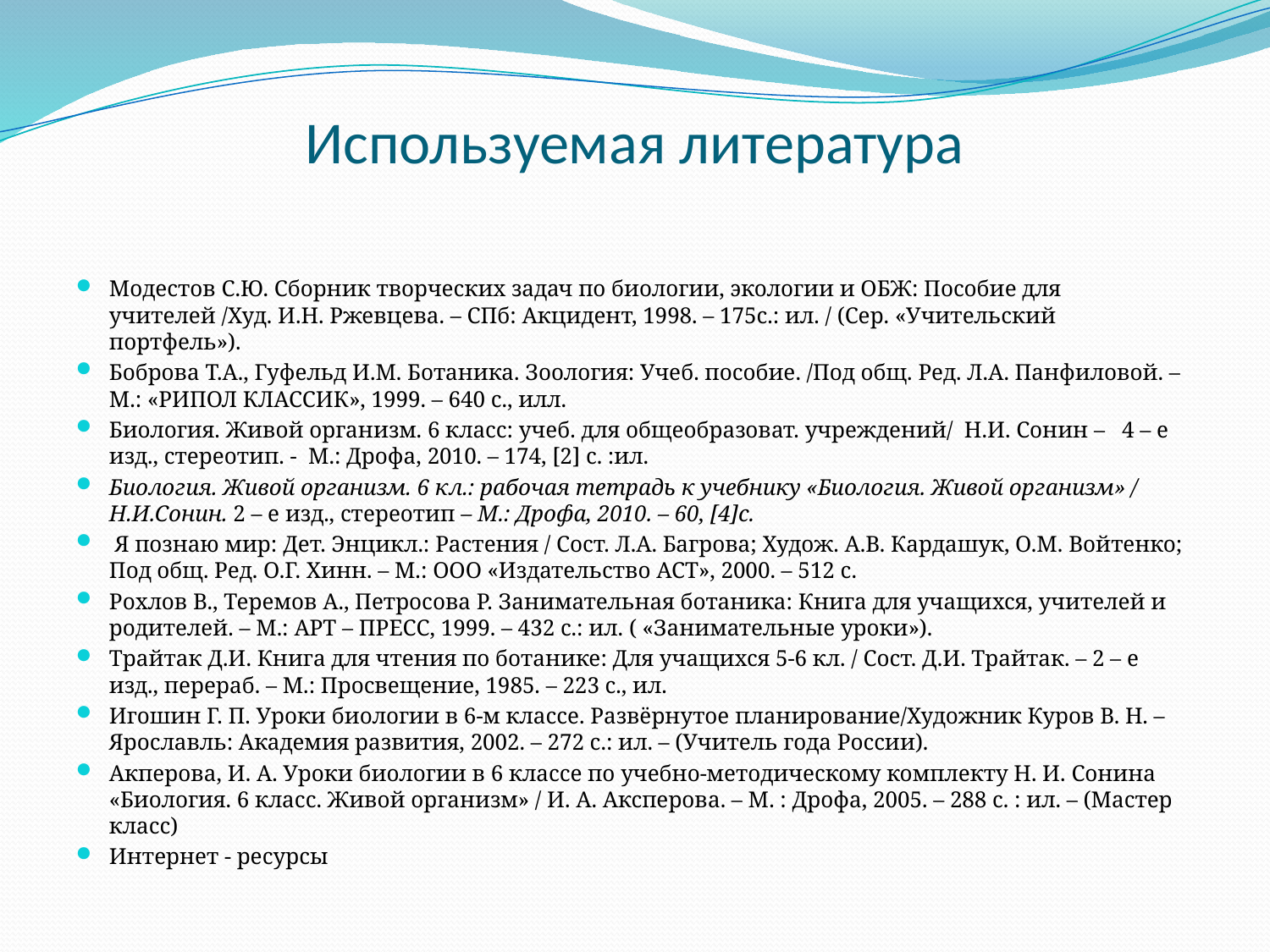

# Используемая литература
Модестов С.Ю. Сборник творческих задач по биологии, экологии и ОБЖ: Пособие для учителей /Худ. И.Н. Ржевцева. – СПб: Акцидент, 1998. – 175с.: ил. / (Сер. «Учительский портфель»).
Боброва Т.А., Гуфельд И.М. Ботаника. Зоология: Учеб. пособие. /Под общ. Ред. Л.А. Панфиловой. – М.: «РИПОЛ КЛАССИК», 1999. – 640 с., илл.
Биология. Живой организм. 6 класс: учеб. для общеобразоват. учреждений/  Н.И. Сонин –   4 – е изд., стереотип. -  М.: Дрофа, 2010. – 174, [2] с. :ил.
Биология. Живой организм. 6 кл.: рабочая тетрадь к учебнику «Биология. Живой организм» / Н.И.Сонин. 2 – е изд., стереотип – М.: Дрофа, 2010. – 60, [4]с.
 Я познаю мир: Дет. Энцикл.: Растения / Сост. Л.А. Багрова; Худож. А.В. Кардашук, О.М. Войтенко; Под общ. Ред. О.Г. Хинн. – М.: ООО «Издательство АСТ», 2000. – 512 с.
Рохлов В., Теремов А., Петросова Р. Занимательная ботаника: Книга для учащихся, учителей и родителей. – М.: АРТ – ПРЕСС, 1999. – 432 с.: ил. ( «Занимательные уроки»).
Трайтак Д.И. Книга для чтения по ботанике: Для учащихся 5-6 кл. / Сост. Д.И. Трайтак. – 2 – е изд., перераб. – М.: Просвещение, 1985. – 223 с., ил.
Игошин Г. П. Уроки биологии в 6-м классе. Развёрнутое планирование/Художник Куров В. Н. – Ярославль: Академия развития, 2002. – 272 с.: ил. – (Учитель года России).
Акперова, И. А. Уроки биологии в 6 классе по учебно-методическому комплекту Н. И. Сонина «Биология. 6 класс. Живой организм» / И. А. Аксперова. – М. : Дрофа, 2005. – 288 с. : ил. – (Мастер класс)
Интернет - ресурсы